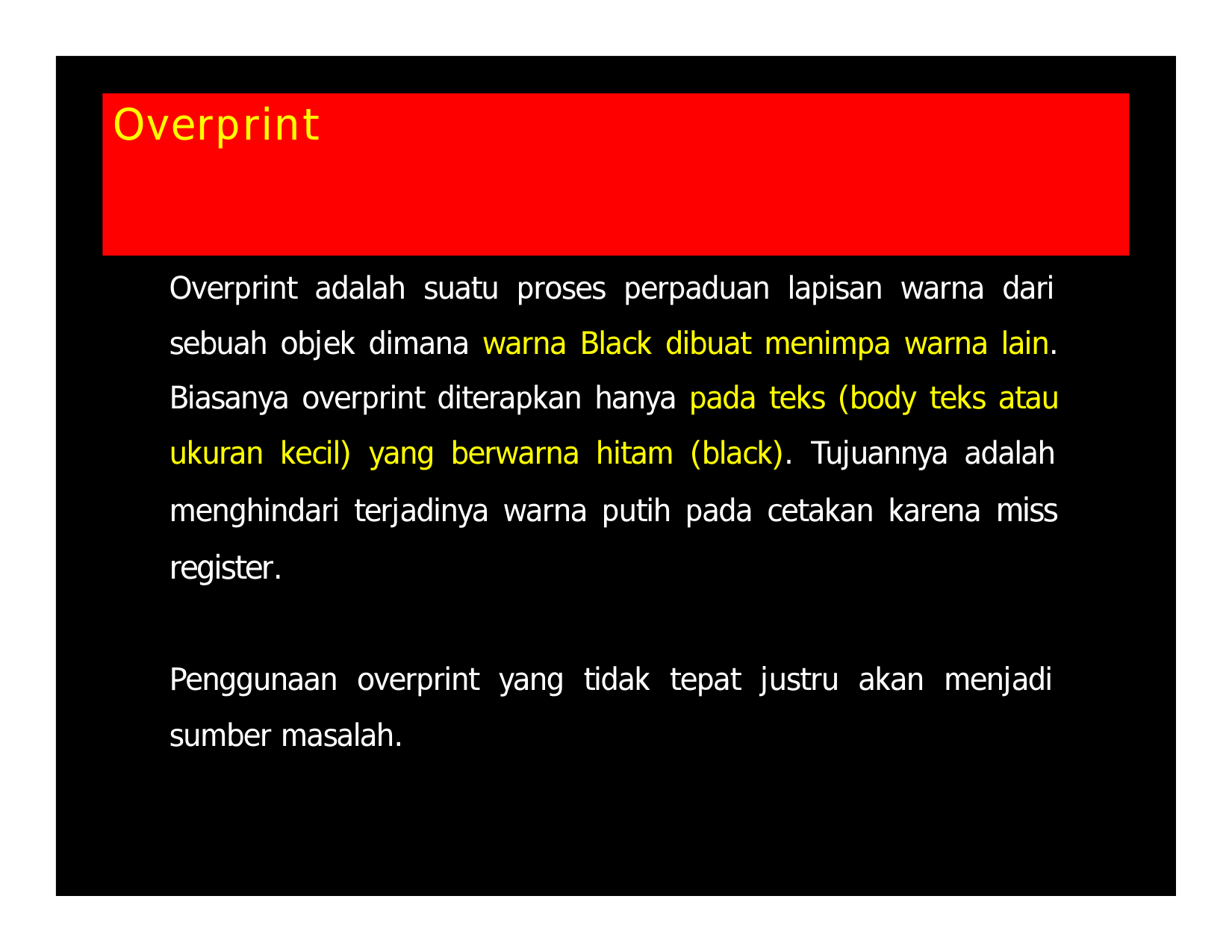

# Overprint
Overprint adalah suatu proses perpaduan lapisan warna dari  sebuah objek dimana warna Black dibuat menimpa warna lain.  Biasanya overprint diterapkan hanya pada teks (body teks atau  ukuran kecil) yang berwarna hitam (black). Tujuannya adalah  menghindari terjadinya warna putih pada cetakan karena miss  register.

Penggunaan overprint yang tidak tepat justru akan menjadi  sumber masalah.